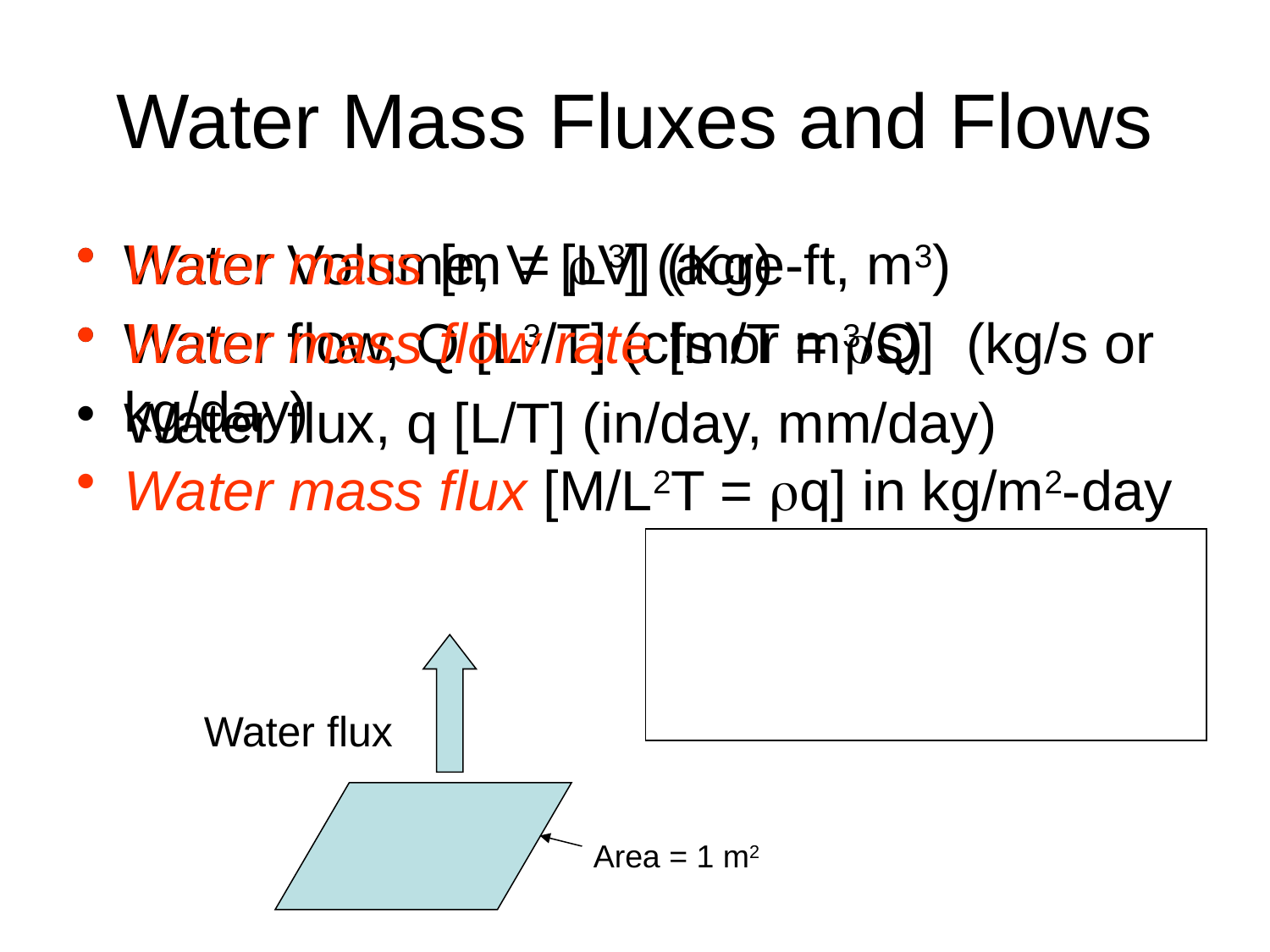

# Water Mass Fluxes and Flows
Water Volume, V [L3] (acre-ft, m3)
Water flow, Q [L3/T] (cfs or m3/s)
Water flux, q [L/T] (in/day, mm/day)
Water mass [m = ρV] (Kg)
Water mass flow rate [m/T = ρQ]  (kg/s or kg/day)
Water mass flux [M/L2T = ρq] in kg/m2-day

Water flux

Area = 1 m2